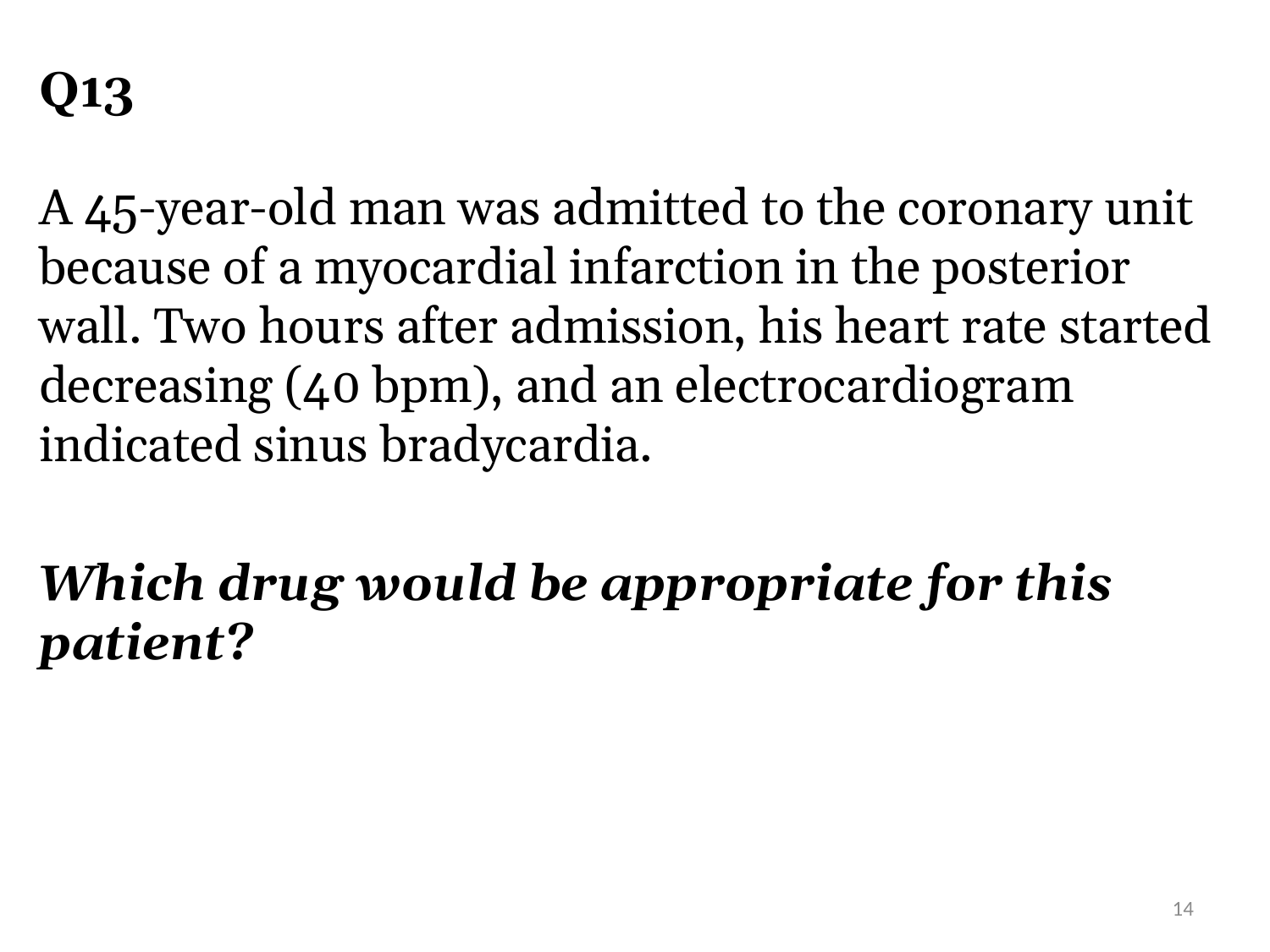

# Q13
A 45-year-old man was admitted to the coronary unit because of a myocardial infarction in the posterior wall. Two hours after admission, his heart rate started decreasing (40 bpm), and an electrocardiogram indicated sinus bradycardia.

Which drug would be appropriate for this patient?
14